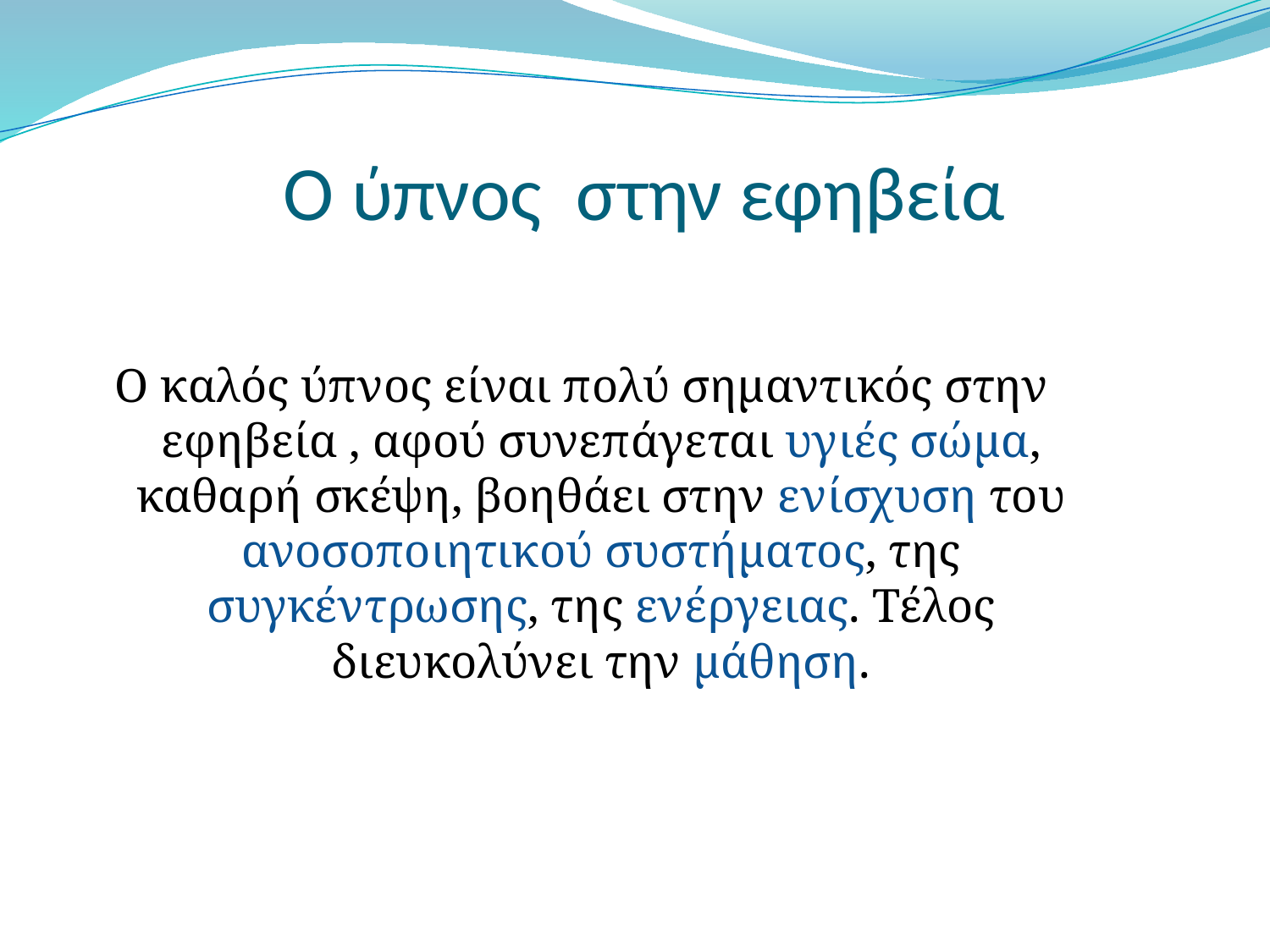

# Ο ύπνος  στην εφηβεία

Ο καλός ύπνος είναι πολύ σημαντικός στην εφηβεία , αφού συνεπάγεται υγιές σώμα, καθαρή σκέψη, βοηθάει στην ενίσχυση του ανοσοποιητικού συστήματος, της συγκέντρωσης, της ενέργειας. Τέλος διευκολύνει την μάθηση.